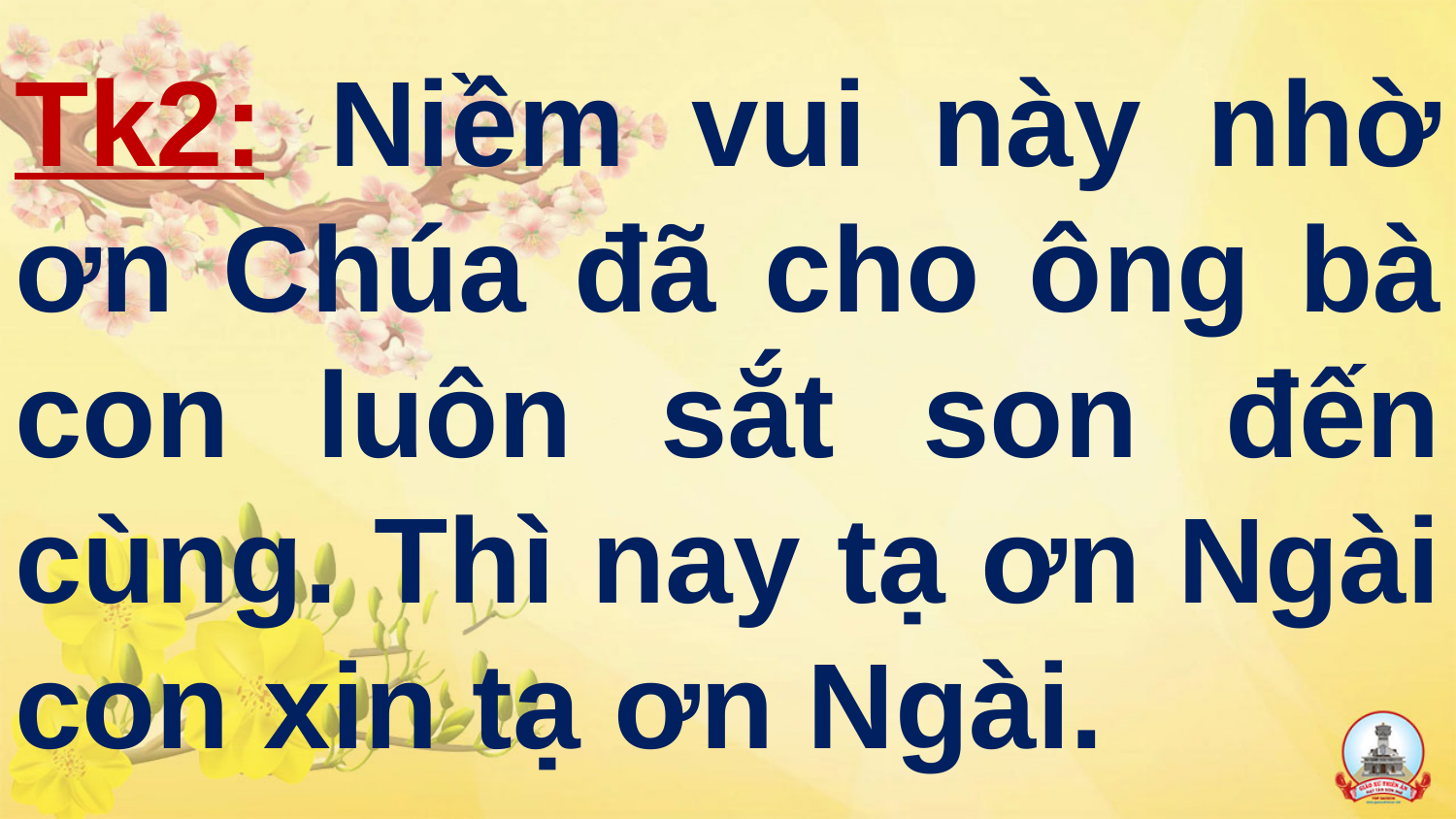

# Tk2: Niềm vui này nhờ ơn Chúa đã cho ông bà con luôn sắt son đến cùng. Thì nay tạ ơn Ngài con xin tạ ơn Ngài.